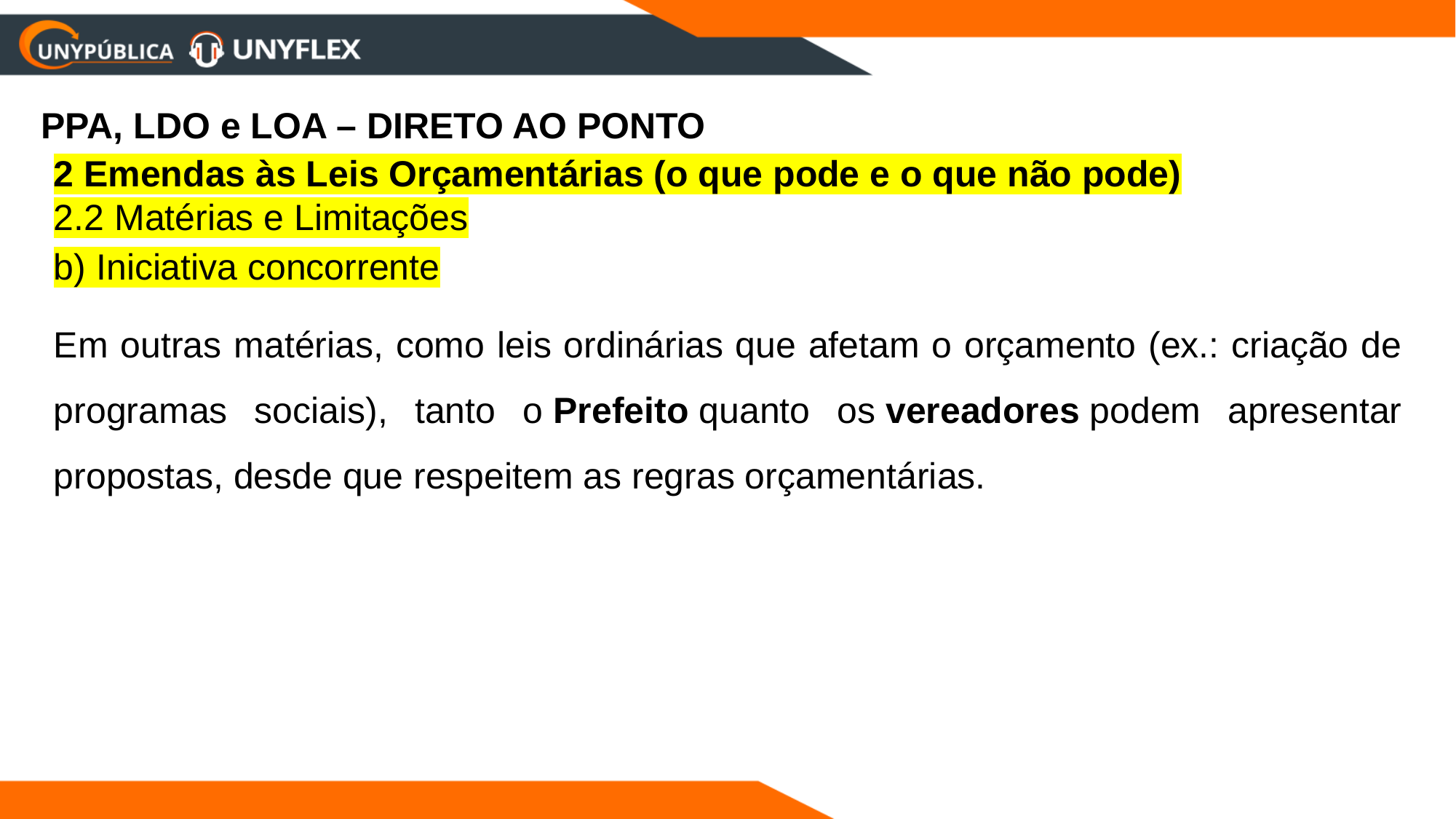

PPA, LDO e LOA – DIRETO AO PONTO
2 Emendas às Leis Orçamentárias (o que pode e o que não pode)
2.2 Matérias e Limitações
b) Iniciativa concorrente
Em outras matérias, como leis ordinárias que afetam o orçamento (ex.: criação de programas sociais), tanto o Prefeito quanto os vereadores podem apresentar propostas, desde que respeitem as regras orçamentárias.